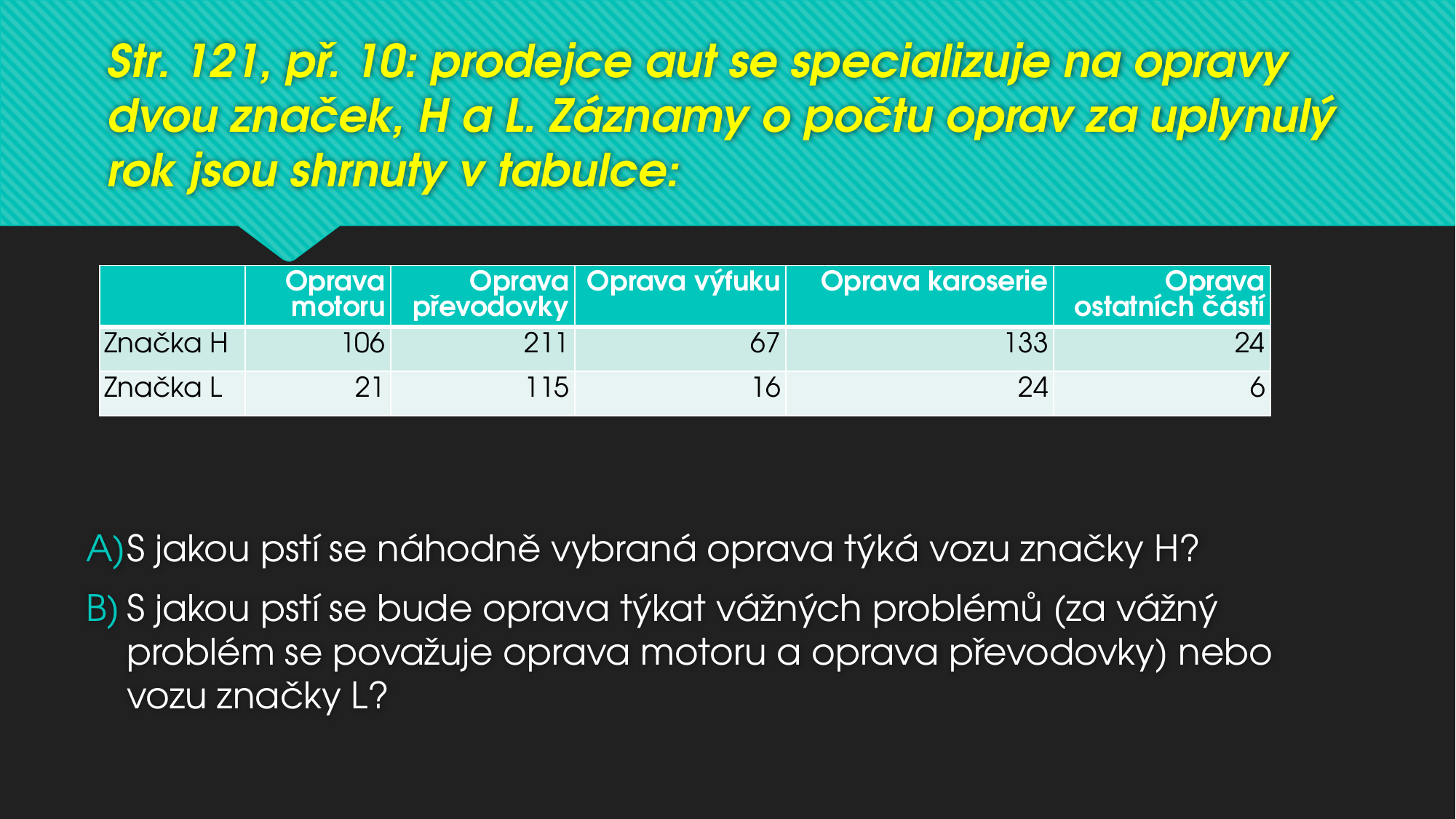

# Str. 121, př. 10: prodejce aut se specializuje na opravy dvou značek, H a L. Záznamy o počtu oprav za uplynulý rok jsou shrnuty v tabulce:
|  | Oprava motoru | Oprava převodovky | Oprava výfuku | Oprava karoserie | Oprava ostatních částí |
| --- | --- | --- | --- | --- | --- |
| Značka H | 106 | 211 | 67 | 133 | 24 |
| Značka L | 21 | 115 | 16 | 24 | 6 |
S jakou pstí se náhodně vybraná oprava týká vozu značky H?
S jakou pstí se bude oprava týkat vážných problémů (za vážný problém se považuje oprava motoru a oprava převodovky) nebo vozu značky L?